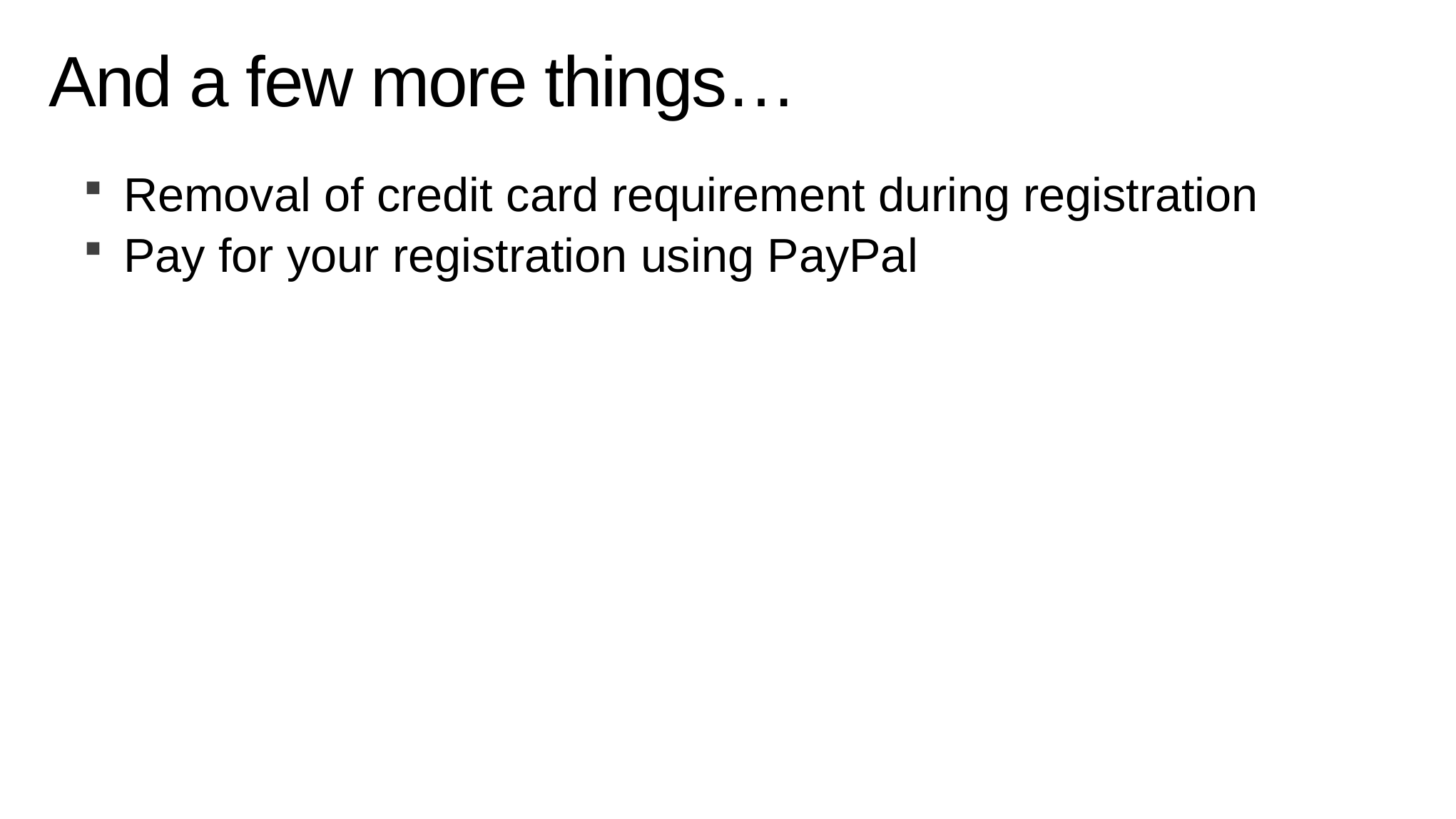

# And a few more things…
Removal of credit card requirement during registration
Pay for your registration using PayPal